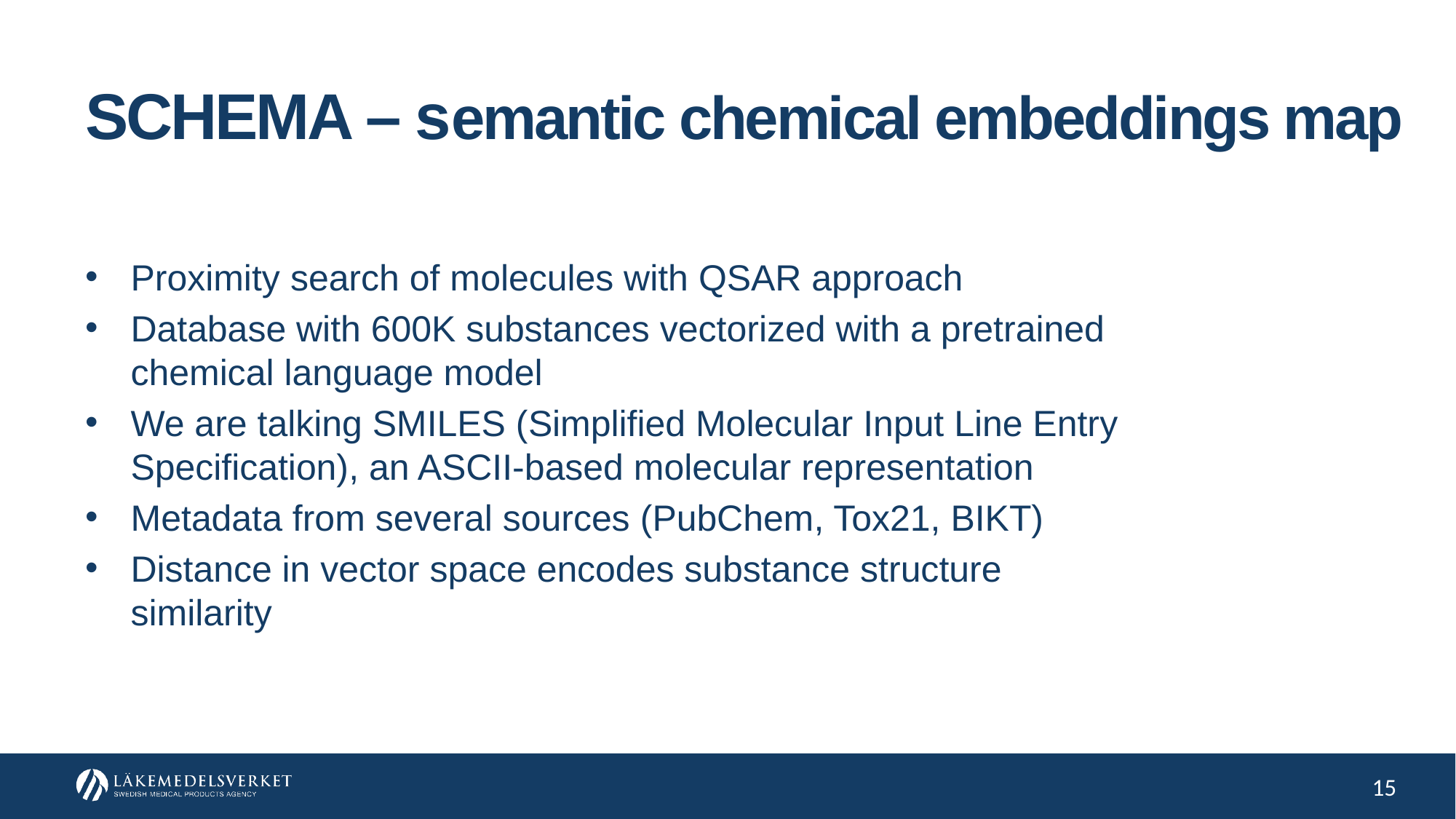

SCHEMA – semantic chemical embeddings map
Proximity search of molecules with QSAR approach
Database with 600K substances vectorized with a pretrained chemical language model
We are talking SMILES (Simplified Molecular Input Line Entry Specification), an ASCII-based molecular representation
Metadata from several sources (PubChem, Tox21, BIKT)
Distance in vector space encodes substance structure similarity